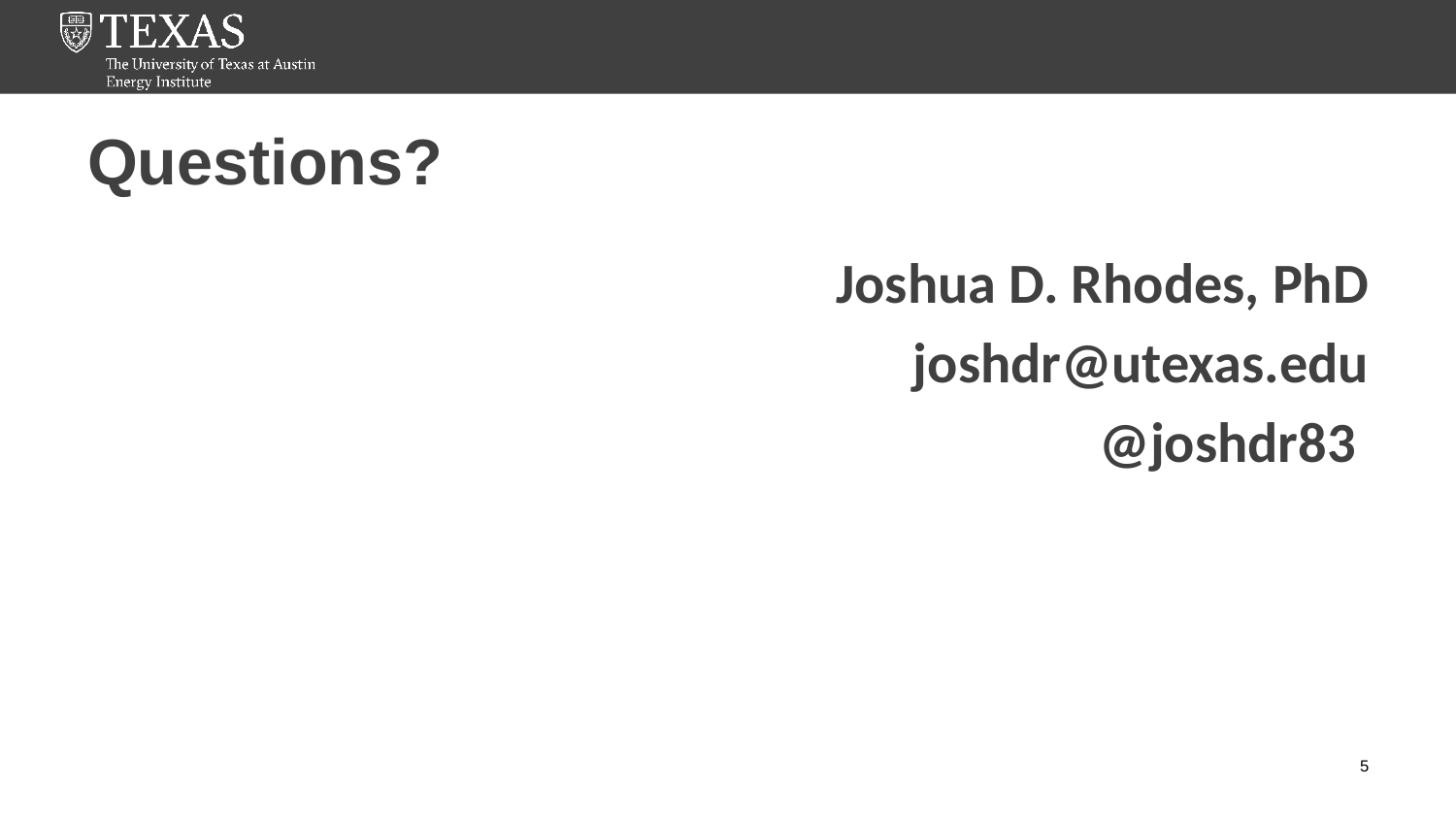

# Questions?
Joshua D. Rhodes, PhD
joshdr@utexas.edu
@joshdr83